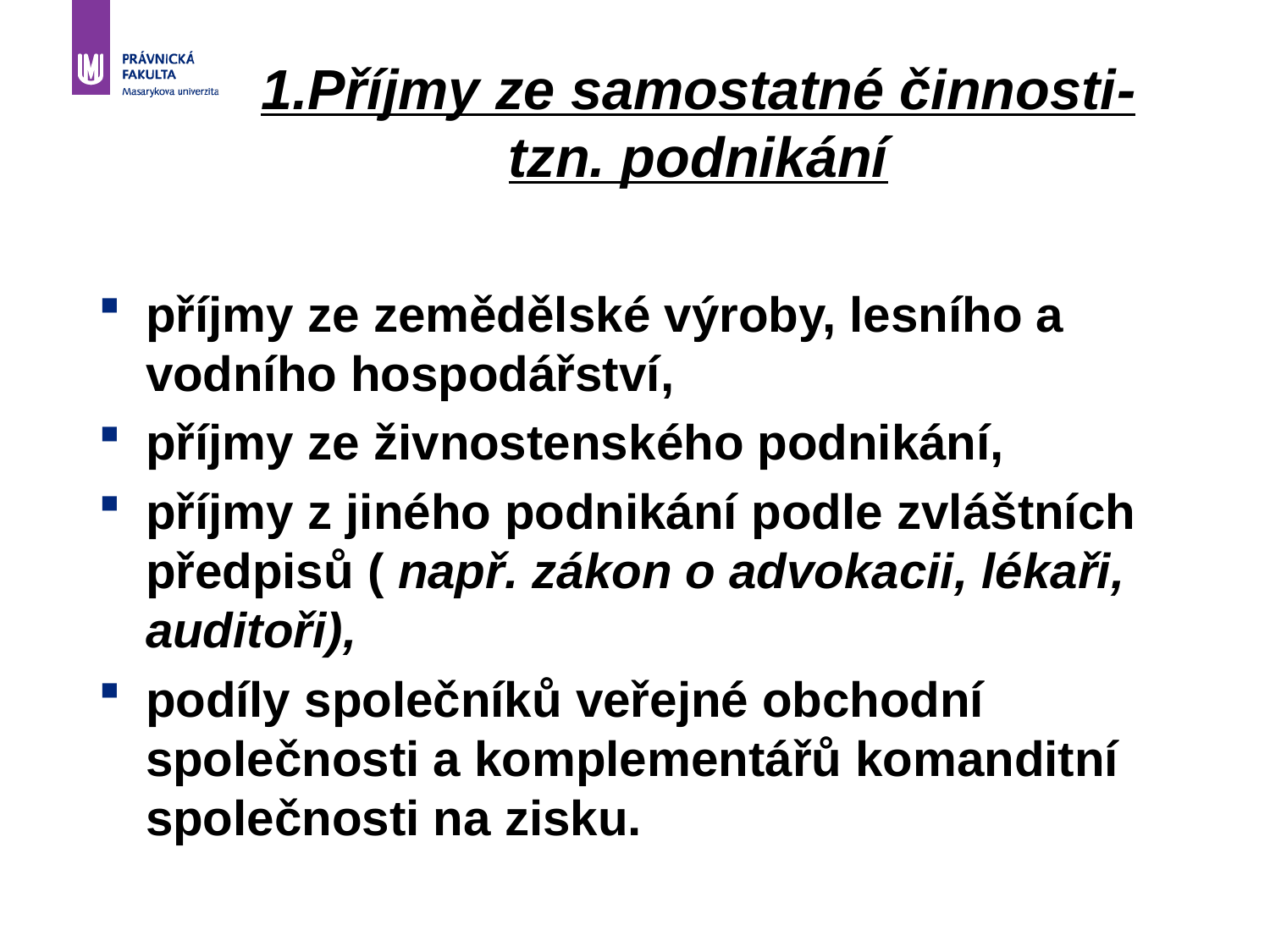

1.Příjmy ze samostatné činnosti-
tzn. podnikání
příjmy ze zemědělské výroby, lesního a vodního hospodářství,
příjmy ze živnostenského podnikání,
příjmy z jiného podnikání podle zvláštních předpisů ( např. zákon o advokacii, lékaři, auditoři),
podíly společníků veřejné obchodní společnosti a komplementářů komanditní společnosti na zisku.